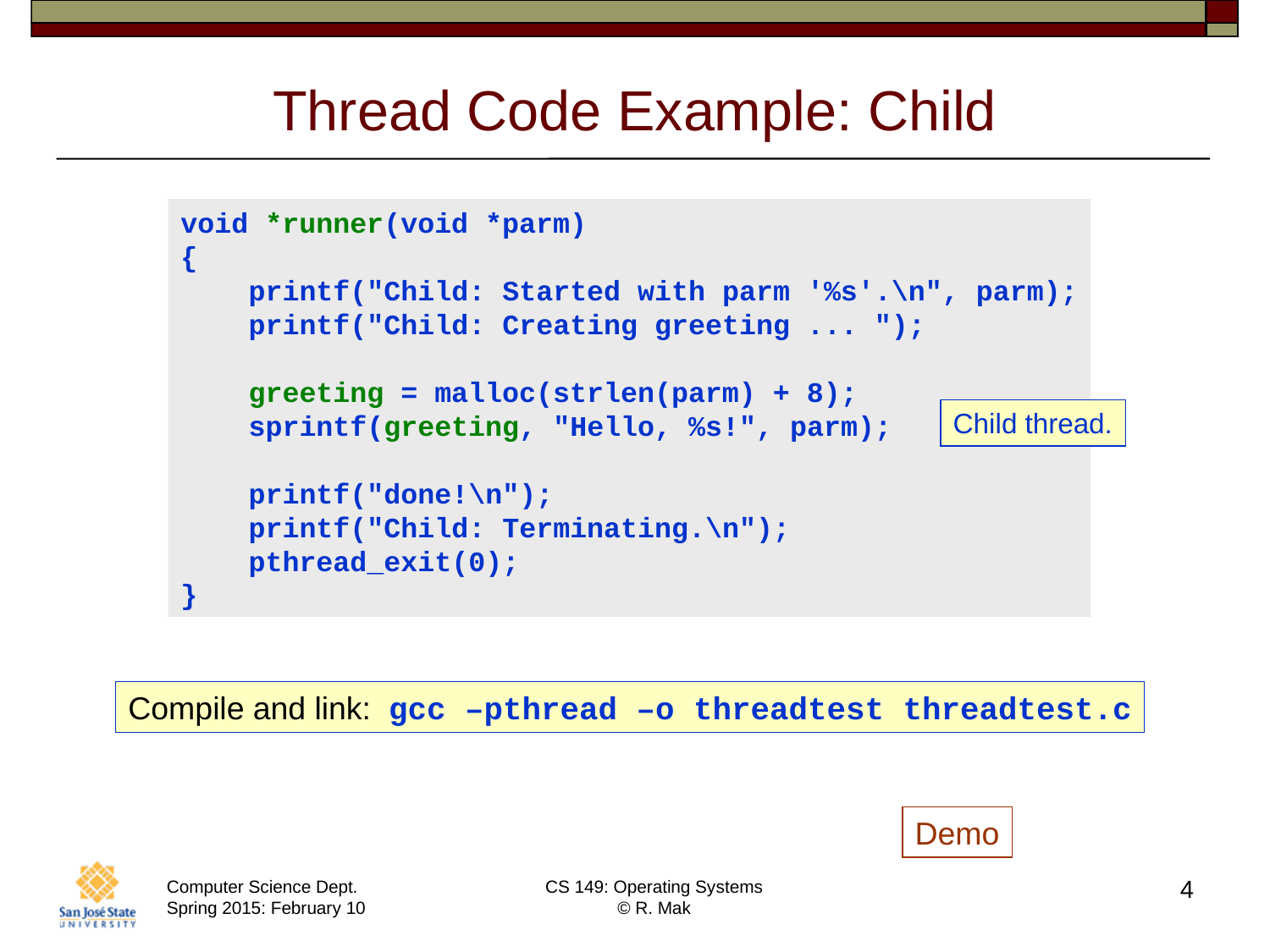

# Thread Code Example: Child
void *runner(void *parm)
{
    printf("Child: Started with parm '%s'.\n", parm);
    printf("Child: Creating greeting ... ");

    greeting = malloc(strlen(parm) + 8);
    sprintf(greeting, "Hello, %s!", parm);

    printf("done!\n");
    printf("Child: Terminating.\n");
    pthread_exit(0);
}
Child thread.
Compile and link:  gcc –pthread –o threadtest threadtest.c
Demo
4